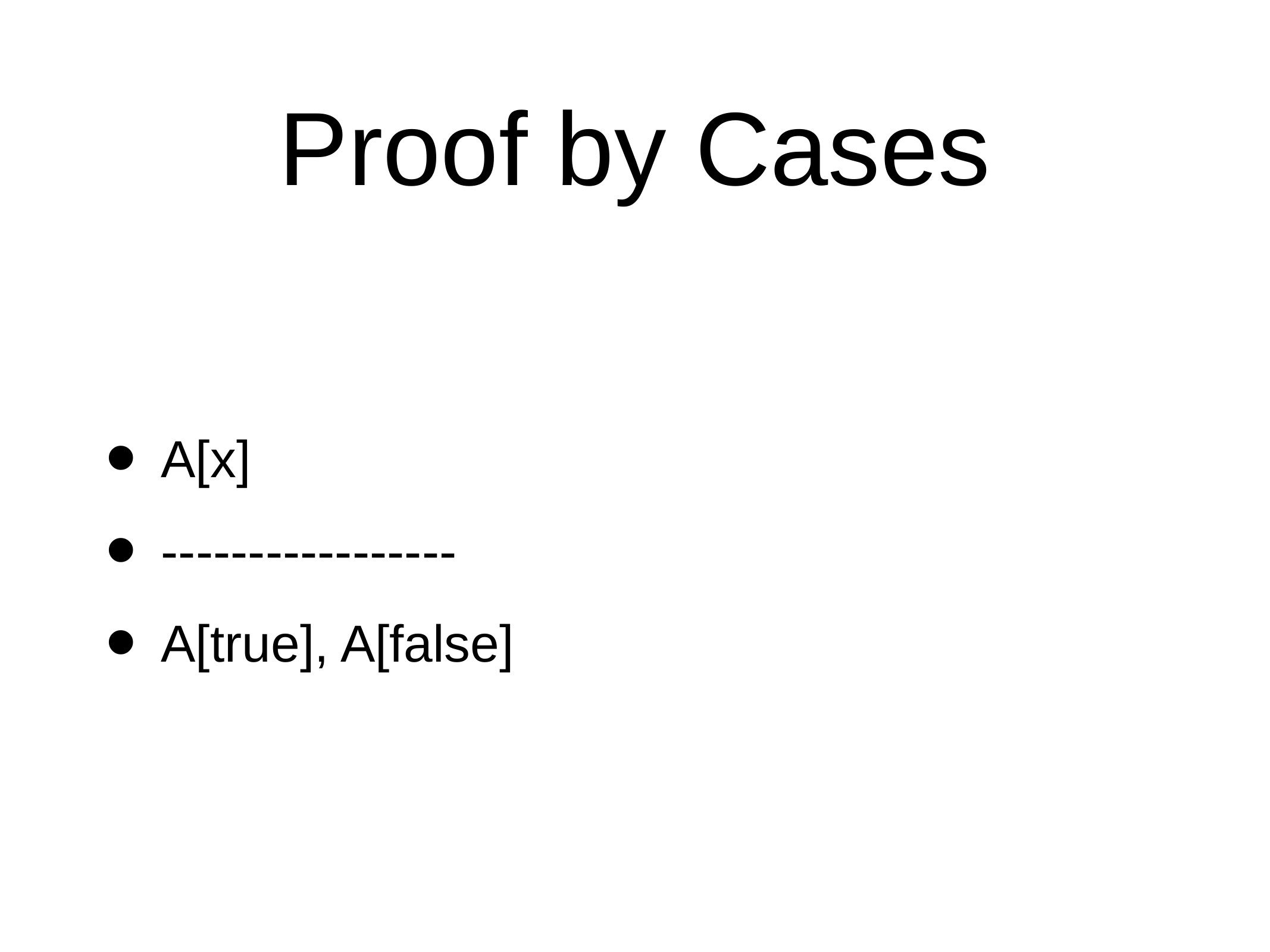

# Proof by Cases
A[x]
-----------------
A[true], A[false]